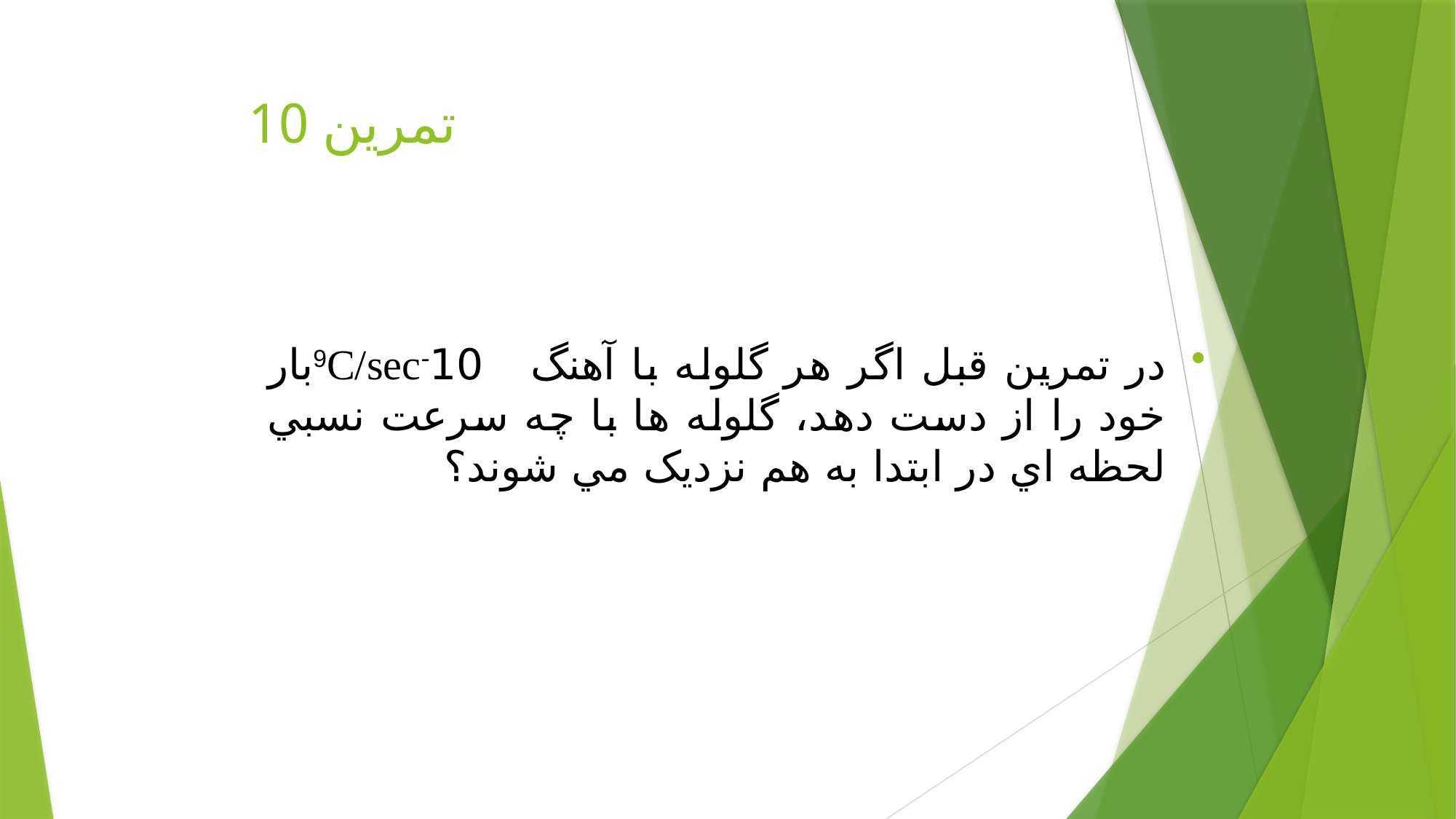

# تمرين 10
در تمرين قبل اگر هر گلوله با آهنگ   10-9C/secبار خود را از دست دهد، گلوله ها با چه سرعت نسبي لحظه اي در ابتدا به هم نزديک مي شوند؟